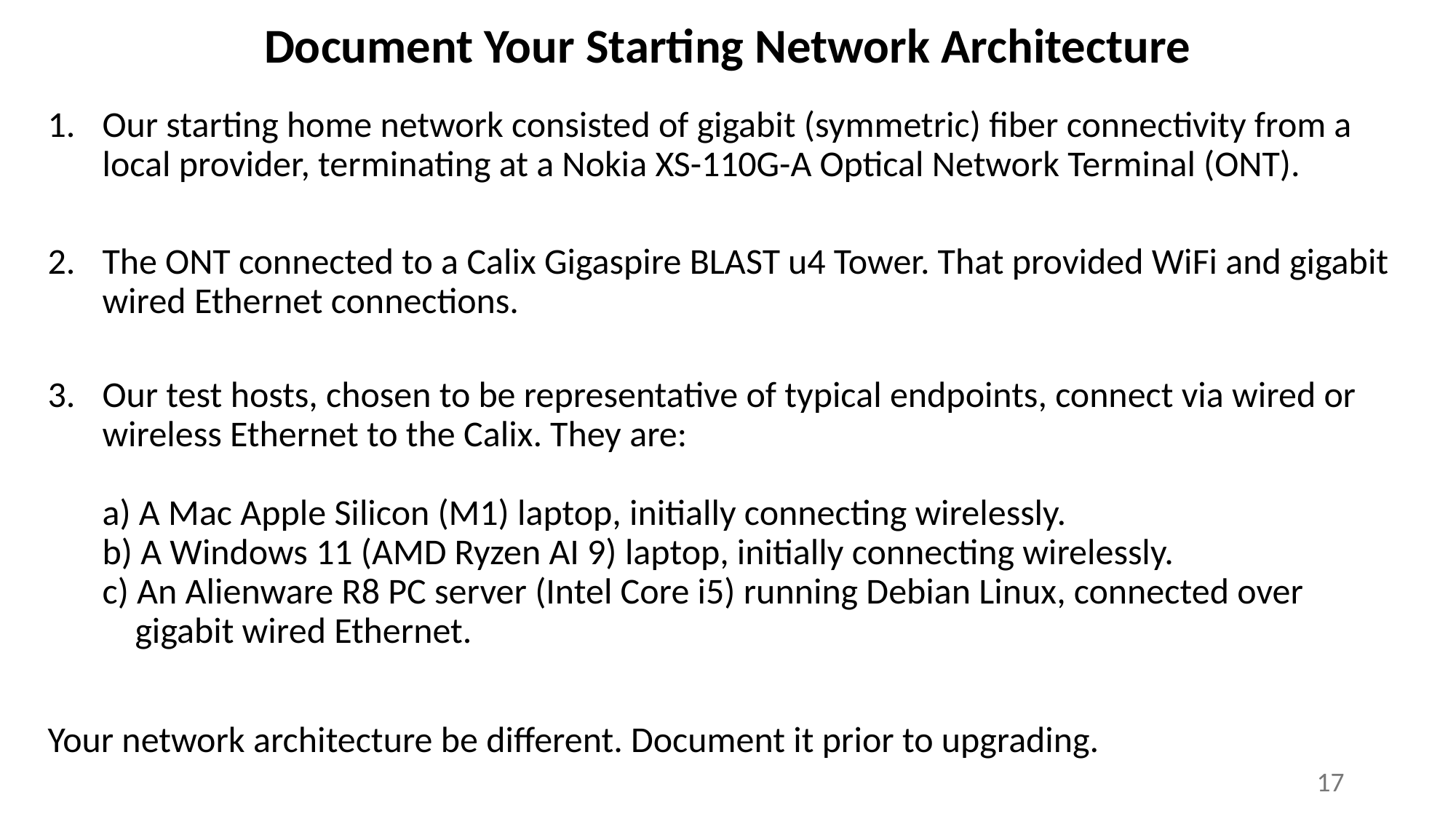

# Document Your Starting Network Architecture
Our starting home network consisted of gigabit (symmetric) fiber connectivity from a local provider, terminating at a Nokia XS-110G-A Optical Network Terminal (ONT).
The ONT connected to a Calix Gigaspire BLAST u4 Tower. That provided WiFi and gigabit wired Ethernet connections.
Our test hosts, chosen to be representative of typical endpoints, connect via wired or wireless Ethernet to the Calix. They are:
a) A Mac Apple Silicon (M1) laptop, initially connecting wirelessly.
b) A Windows 11 (AMD Ryzen AI 9) laptop, initially connecting wirelessly.
c) An Alienware R8 PC server (Intel Core i5) running Debian Linux, connected over
    gigabit wired Ethernet.

Your network architecture be different. Document it prior to upgrading.
17